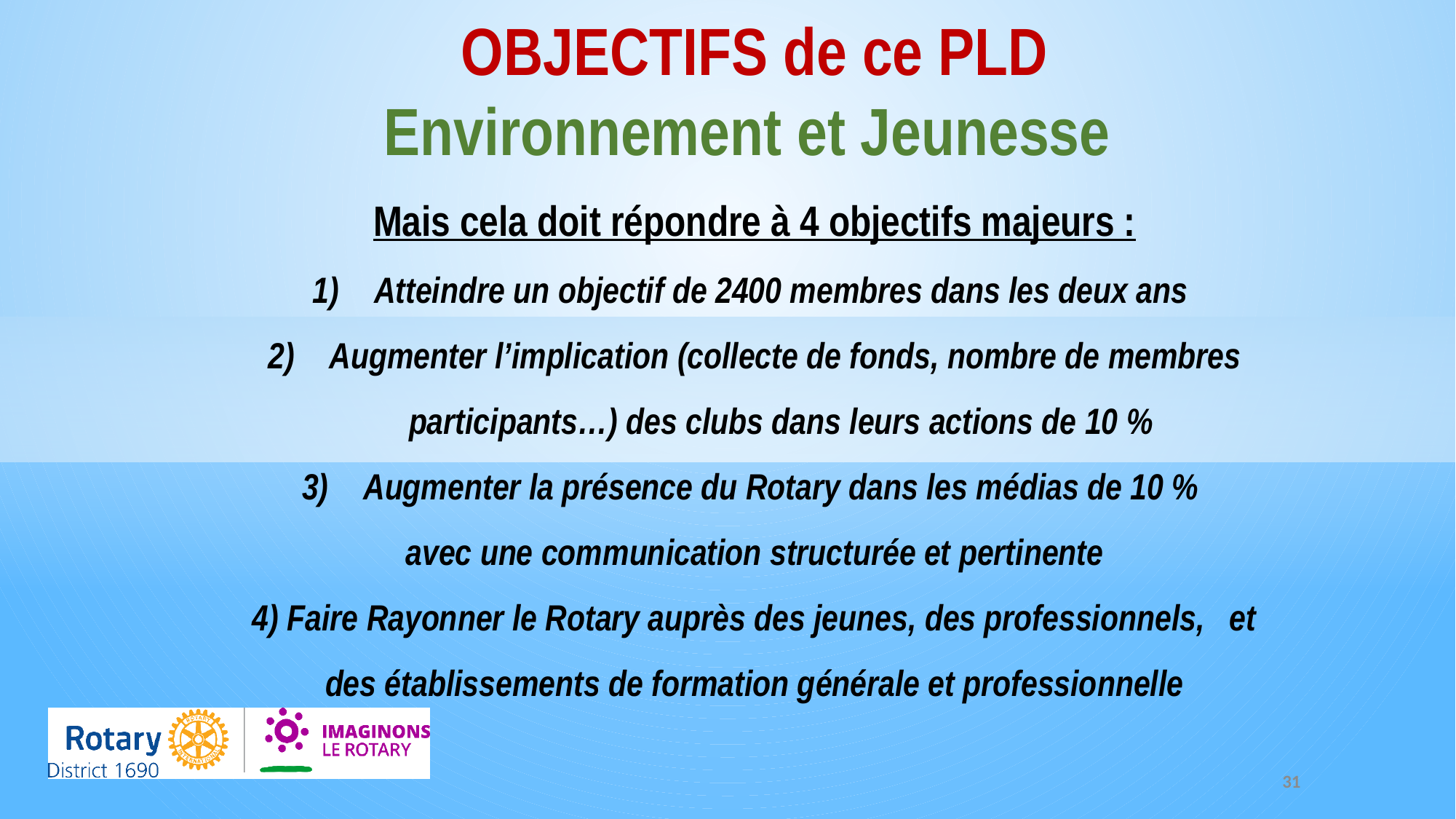

OBJECTIFS de ce PLD
Environnement et Jeunesse
Mais cela doit répondre à 4 objectifs majeurs :
Atteindre un objectif de 2400 membres dans les deux ans
Augmenter l’implication (collecte de fonds, nombre de membres participants…) des clubs dans leurs actions de 10 %
Augmenter la présence du Rotary dans les médias de 10 %
avec une communication structurée et pertinente
4) Faire Rayonner le Rotary auprès des jeunes, des professionnels,   et des établissements de formation générale et professionnelle

31